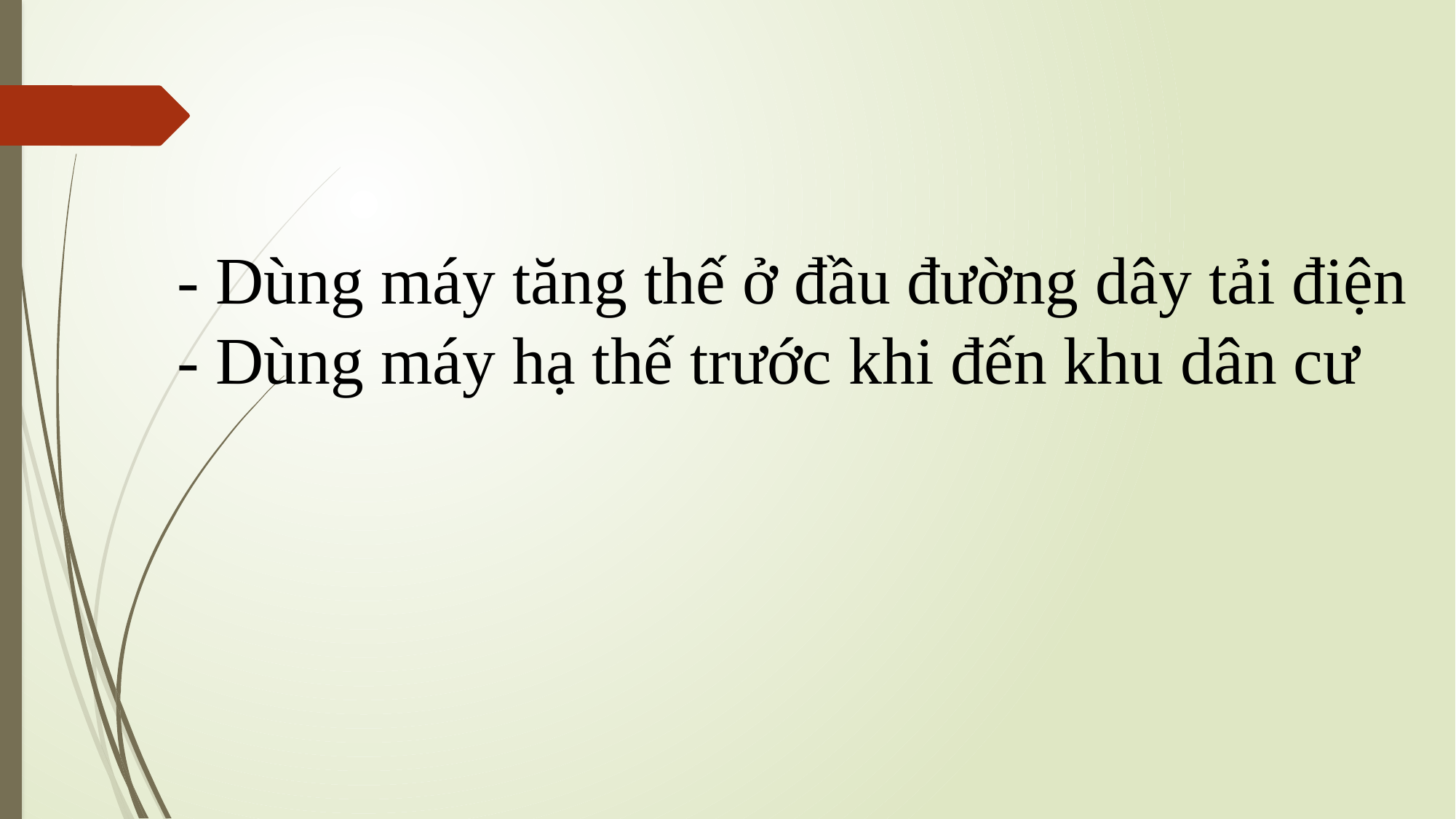

- Dùng máy tăng thế ở đầu đường dây tải điện
- Dùng máy hạ thế trước khi đến khu dân cư